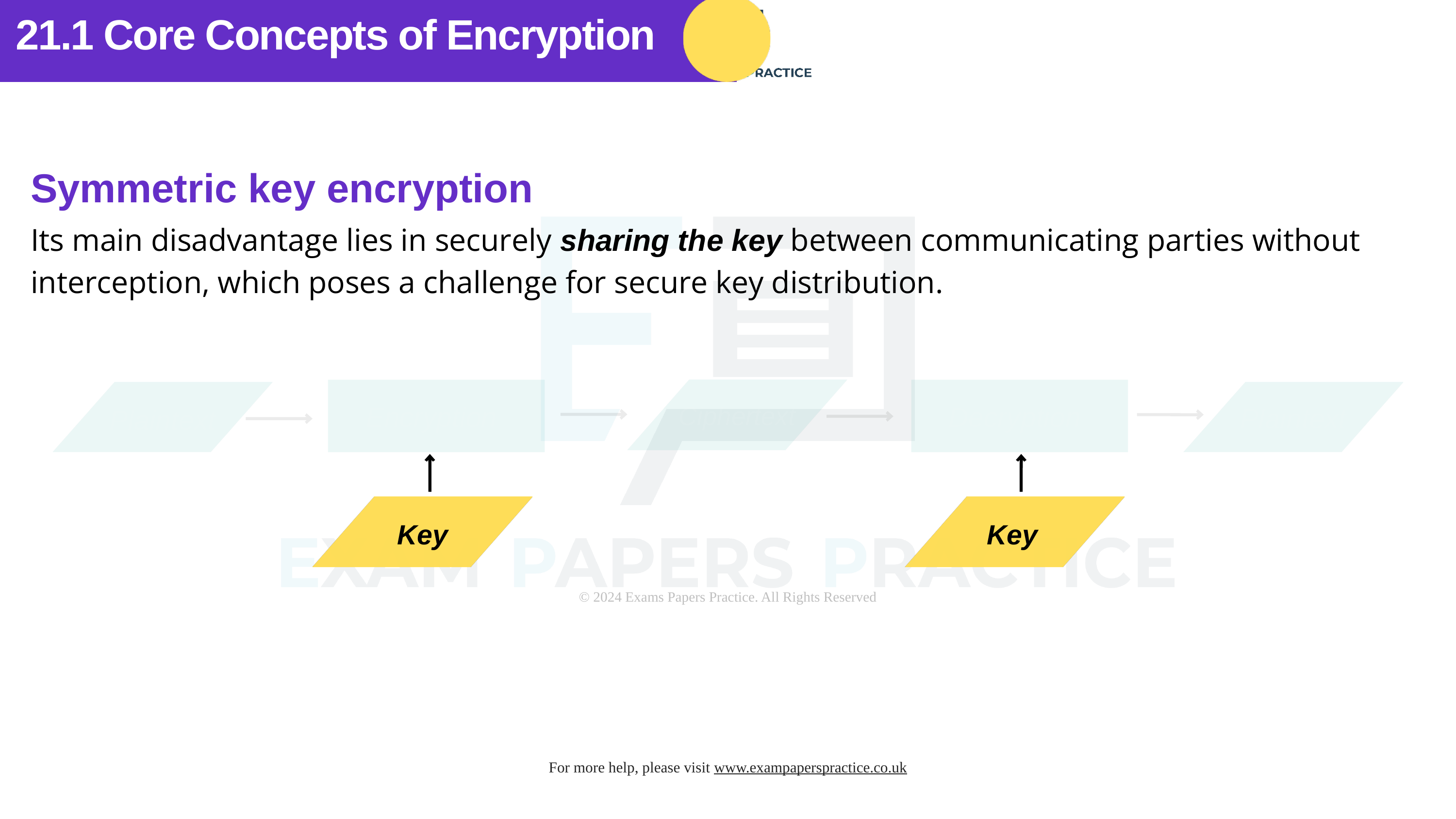

21.1 Core Concepts of Encryption
Symmetric key encryption
Its main disadvantage lies in securely sharing the key between communicating parties without interception, which poses a challenge for secure key distribution.

Encryption
Decryption
Ciphertext
Plaintext
Plaintext

Key
Key